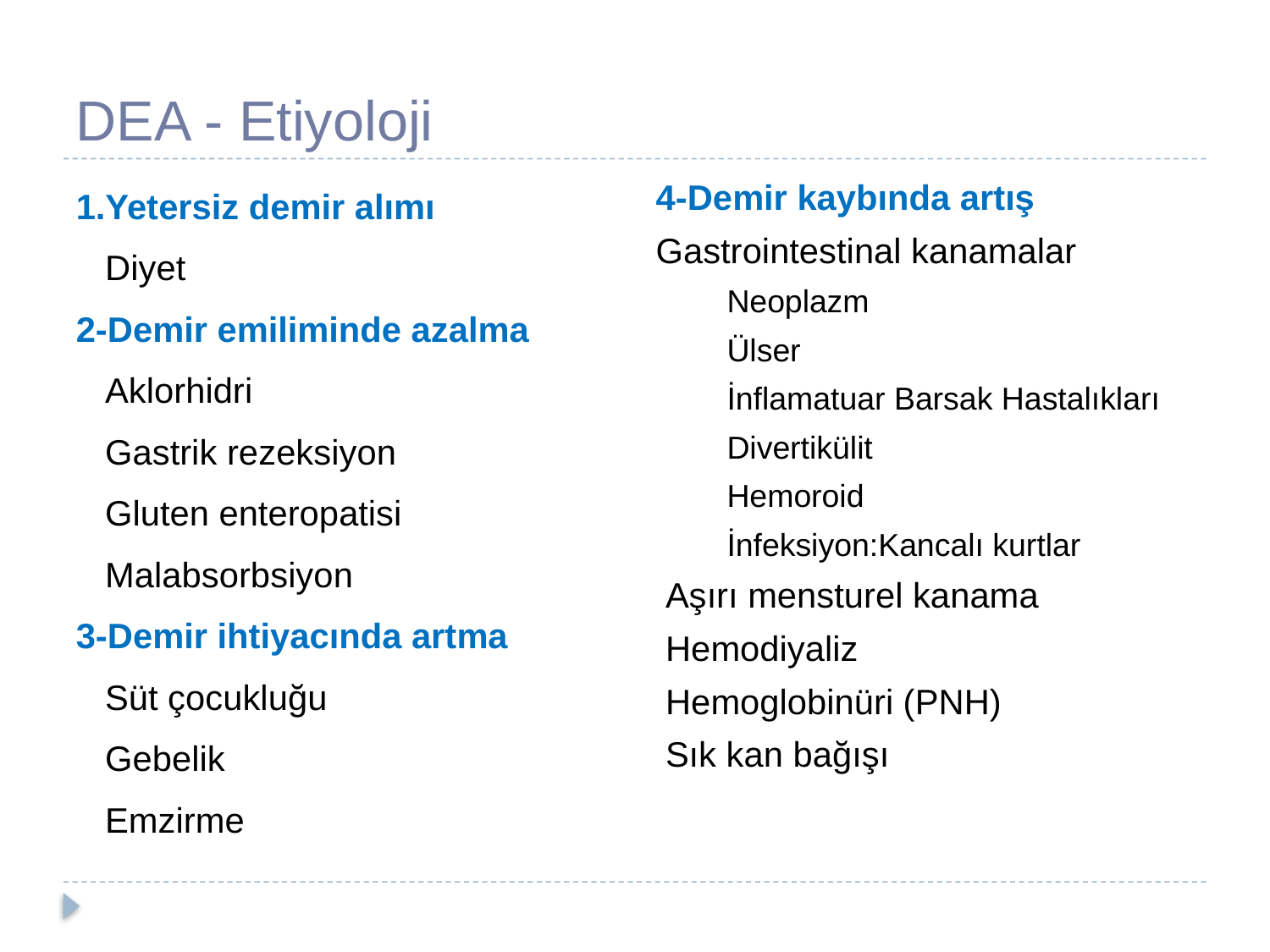

# DEA - Etiyoloji
4-Demir kaybında artış
Gastrointestinal kanamalar
        Neoplazm
        Ülser
        İnflamatuar Barsak Hastalıkları
        Divertikülit
        Hemoroid
        İnfeksiyon:Kancalı kurtlar
 Aşırı mensturel kanama
 Hemodiyaliz
 Hemoglobinüri (PNH)
 Sık kan bağışı
1.Yetersiz demir alımı
   Diyet
2-Demir emiliminde azalma
   Aklorhidri
   Gastrik rezeksiyon
   Gluten enteropatisi
   Malabsorbsiyon
3-Demir ihtiyacında artma
   Süt çocukluğu
   Gebelik
   Emzirme